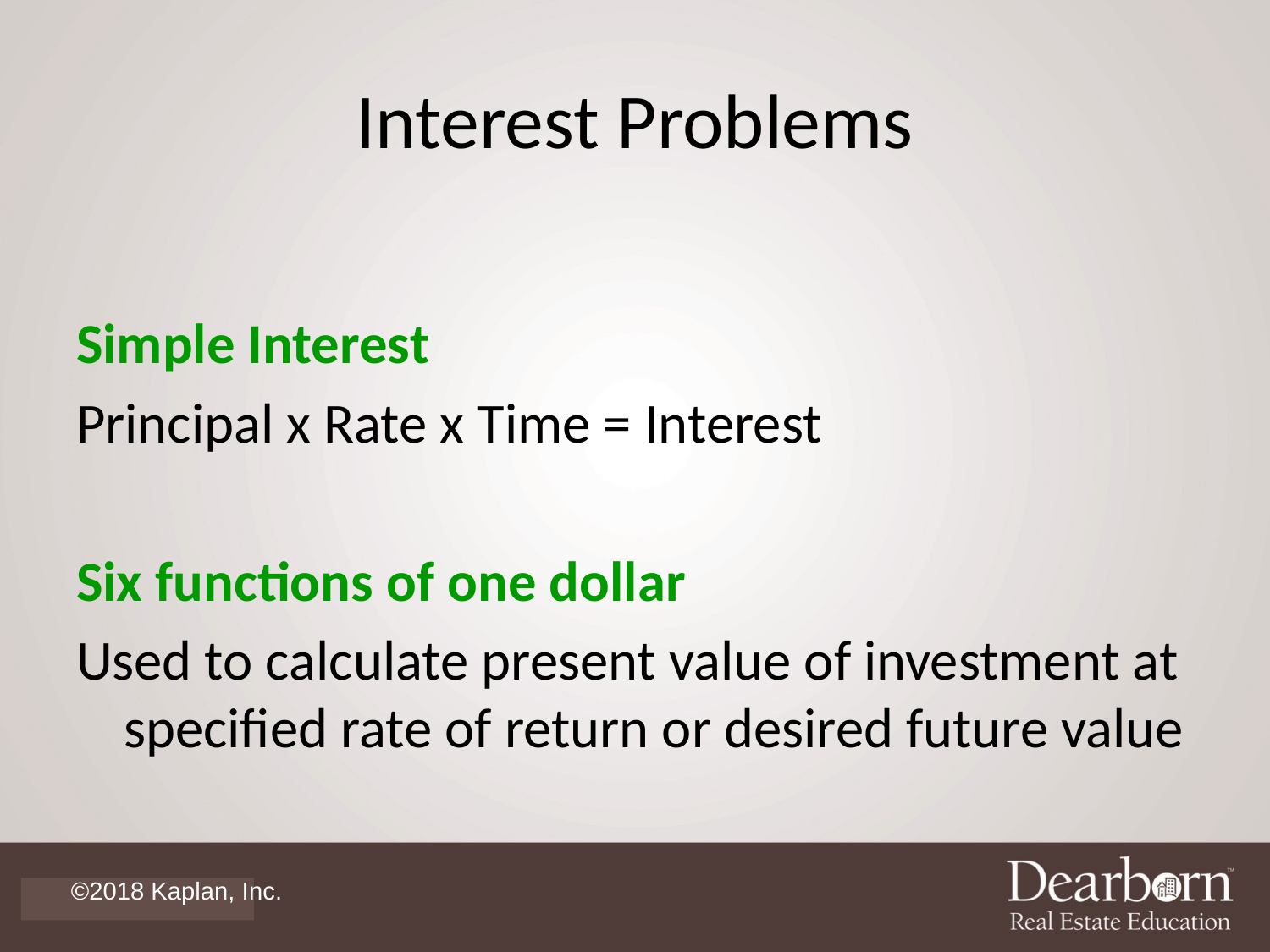

# Interest Problems

Simple Interest
Principal x Rate x Time = Interest

Six functions of one dollar
Used to calculate present value of investment at specified rate of return or desired future value